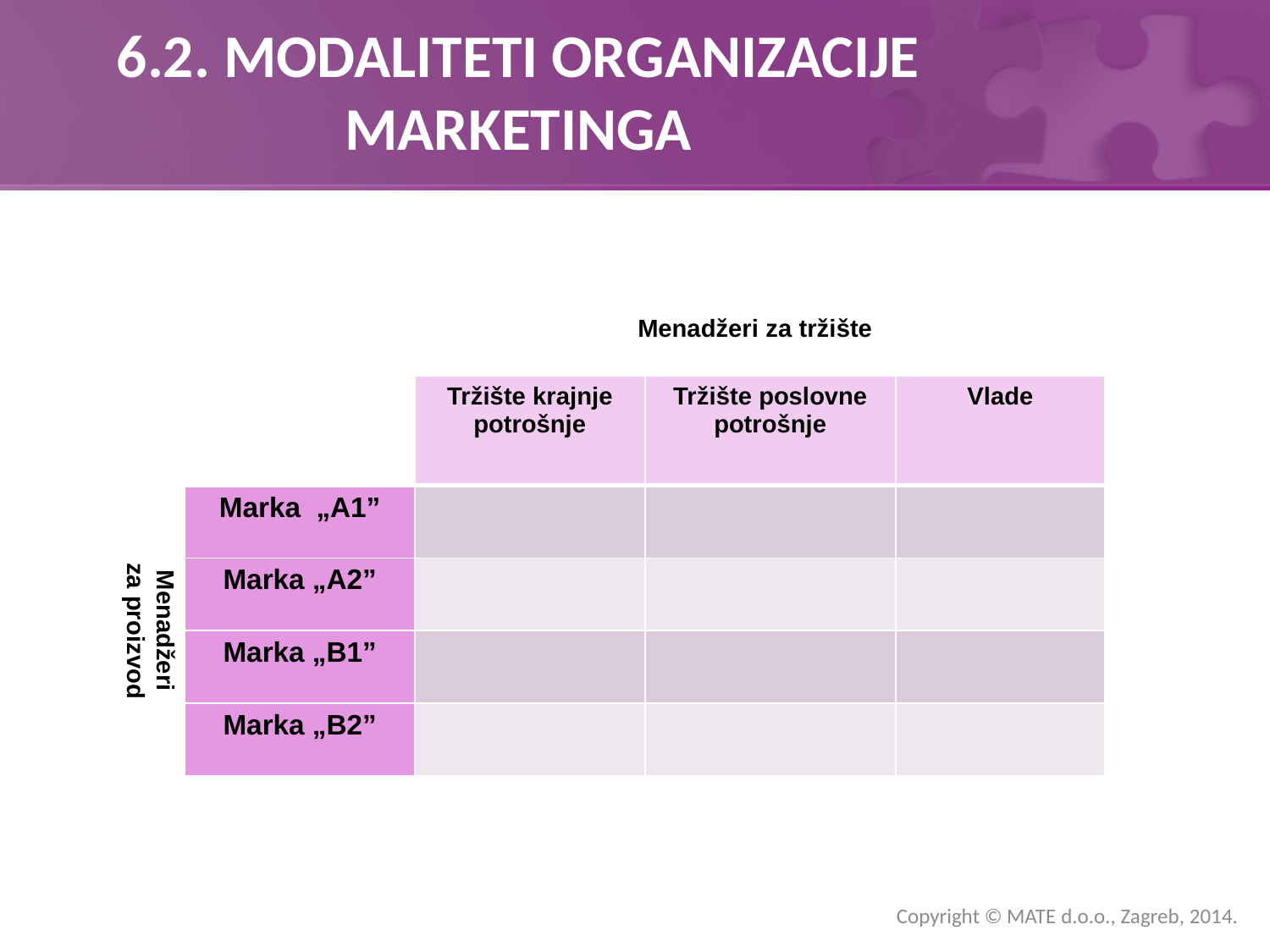

# 6.2. MODALITETI ORGANIZACIJE MARKETINGA
Menadžeri za tržište
|  | Tržište krajnje potrošnje | Tržište poslovne potrošnje | Vlade |
| --- | --- | --- | --- |
| Marka „A1” |  |  |  |
| Marka „A2” |  |  |  |
| Marka „B1” |  |  |  |
| Marka „B2” |  |  |  |
Menadžeri za proizvod
Copyright © MATE d.o.o., Zagreb, 2014.